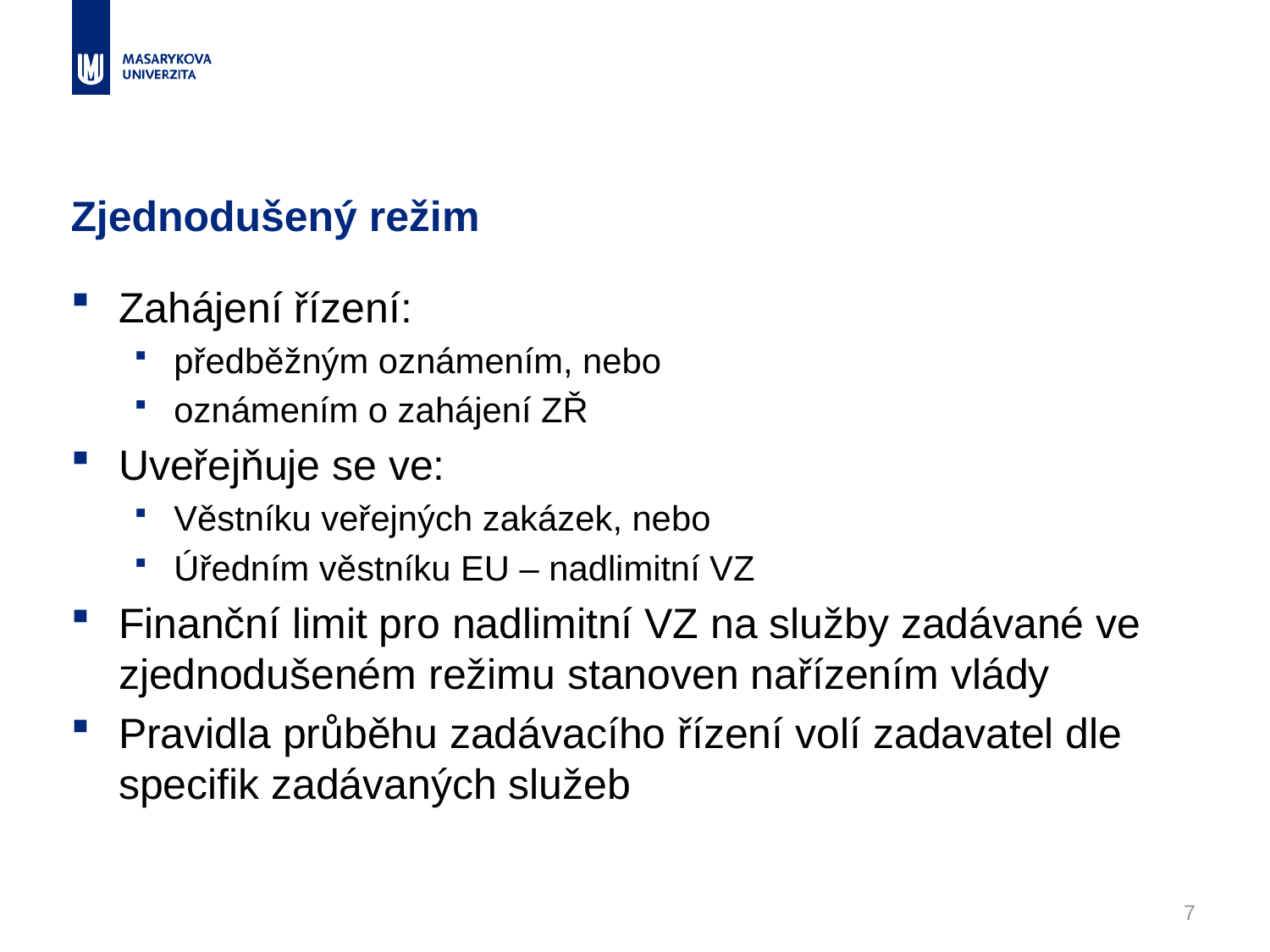

# Zjednodušený režim
Zahájení řízení:
předběžným oznámením, nebo
oznámením o zahájení ZŘ
Uveřejňuje se ve:
Věstníku veřejných zakázek, nebo
Úředním věstníku EU – nadlimitní VZ
Finanční limit pro nadlimitní VZ na služby zadávané ve zjednodušeném režimu stanoven nařízením vlády
Pravidla průběhu zadávacího řízení volí zadavatel dle specifik zadávaných služeb

7